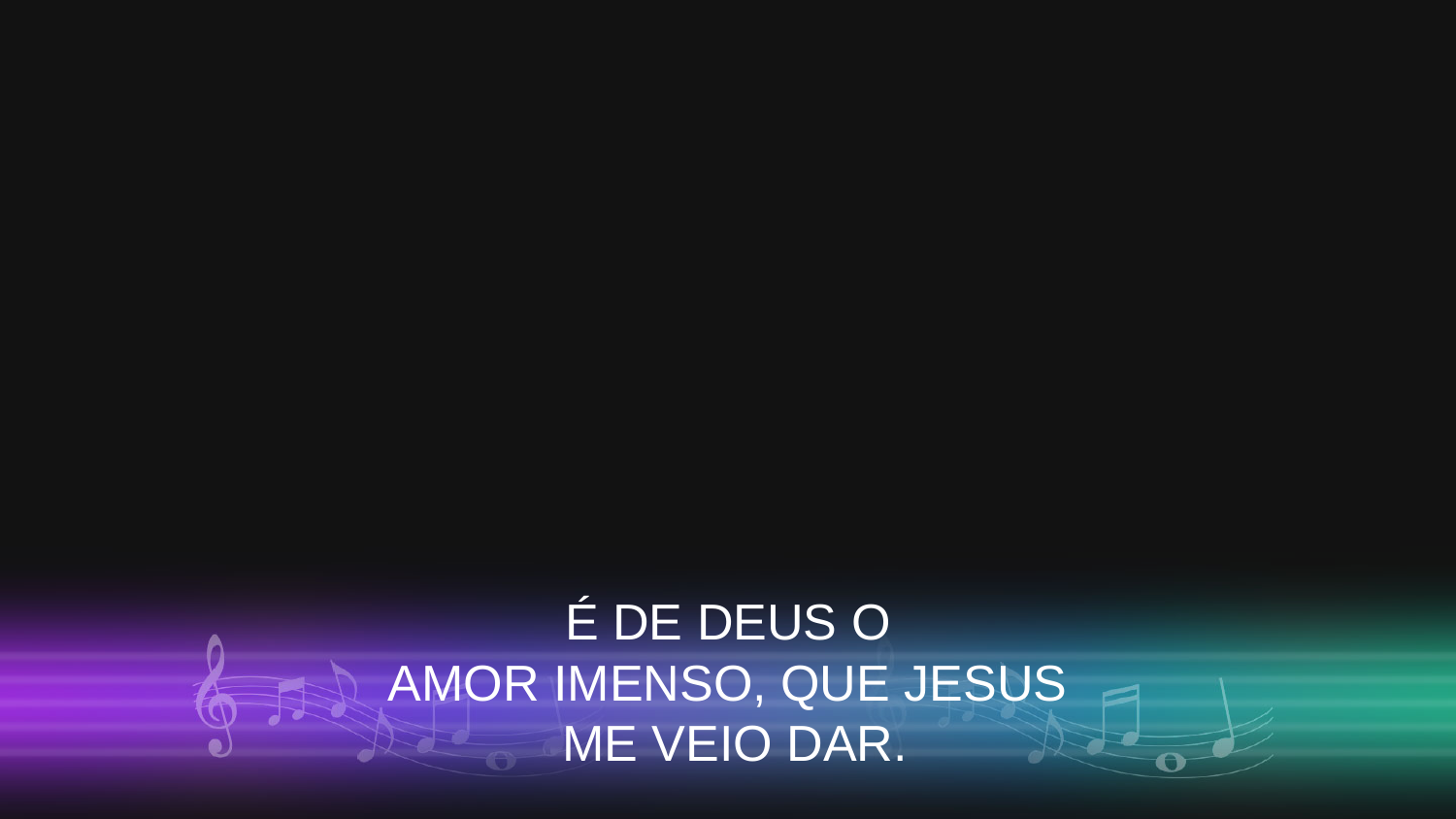

É DE DEUS O
AMOR IMENSO, QUE JESUS
 ME VEIO DAR.